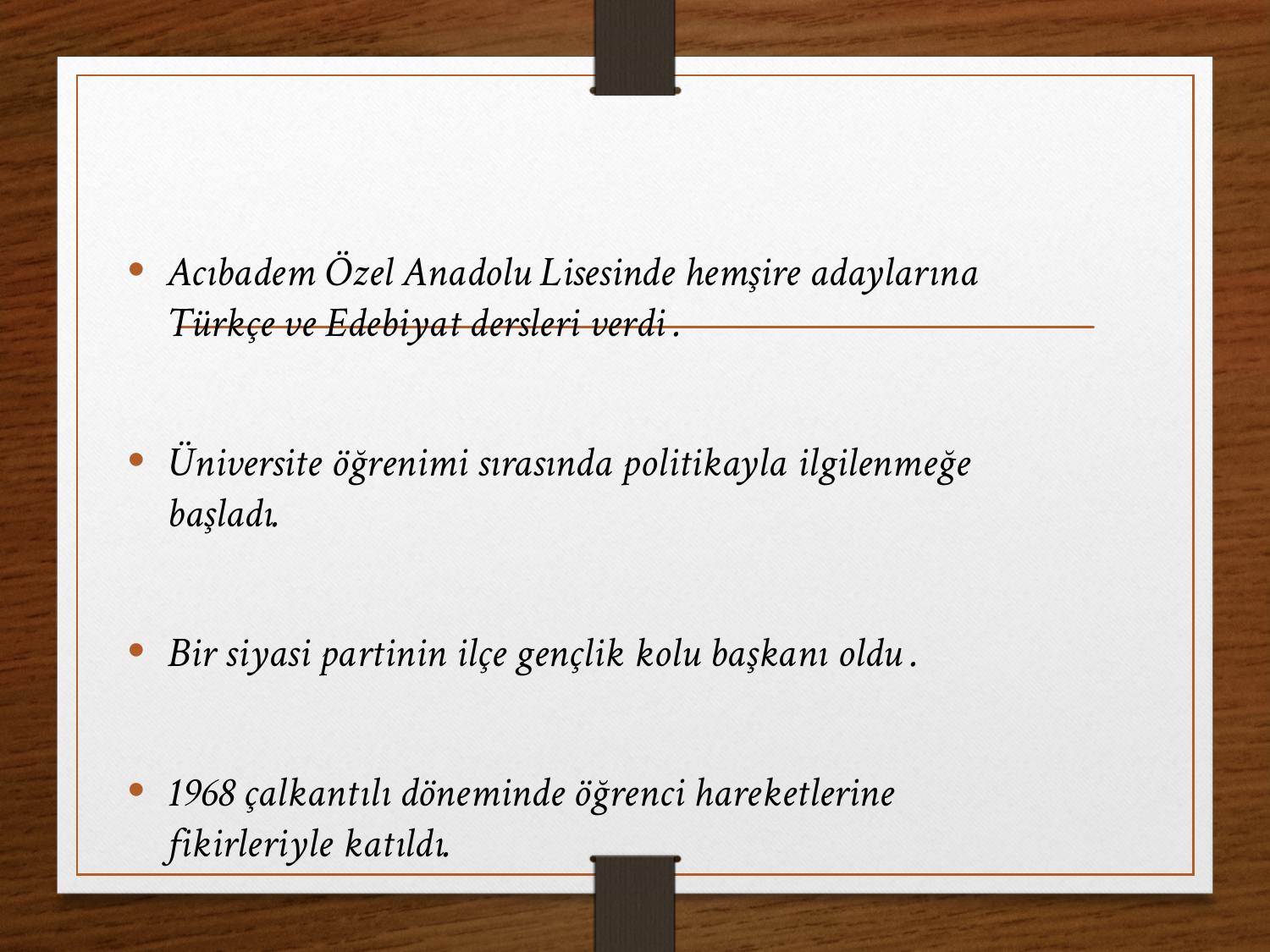

Acıbadem Özel Anadolu Lisesinde hemşire adaylarına Türkçe ve Edebiyat dersleri verdi .

Üniversite öğrenimi sırasında politikayla ilgilenmeğe başladı.

Bir siyasi partinin ilçe gençlik kolu başkanı oldu .

1968 çalkantılı döneminde öğrenci hareketlerine fikirleriyle katıldı.